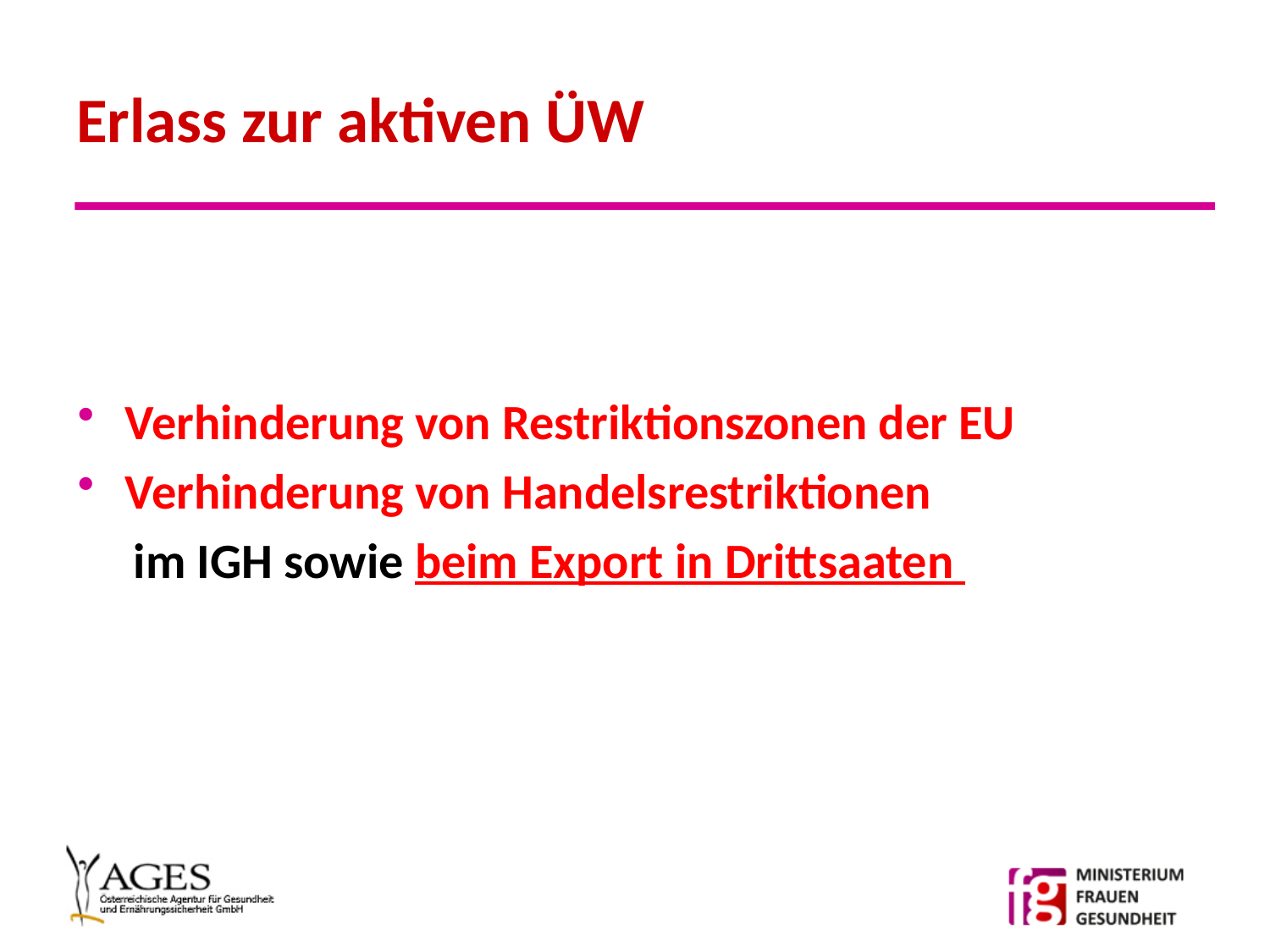

# Erlass zur aktiven ÜW

Verhinderung von Restriktionszonen der EU
Verhinderung von Handelsrestriktionen
     im IGH sowie beim Export in Drittsaaten